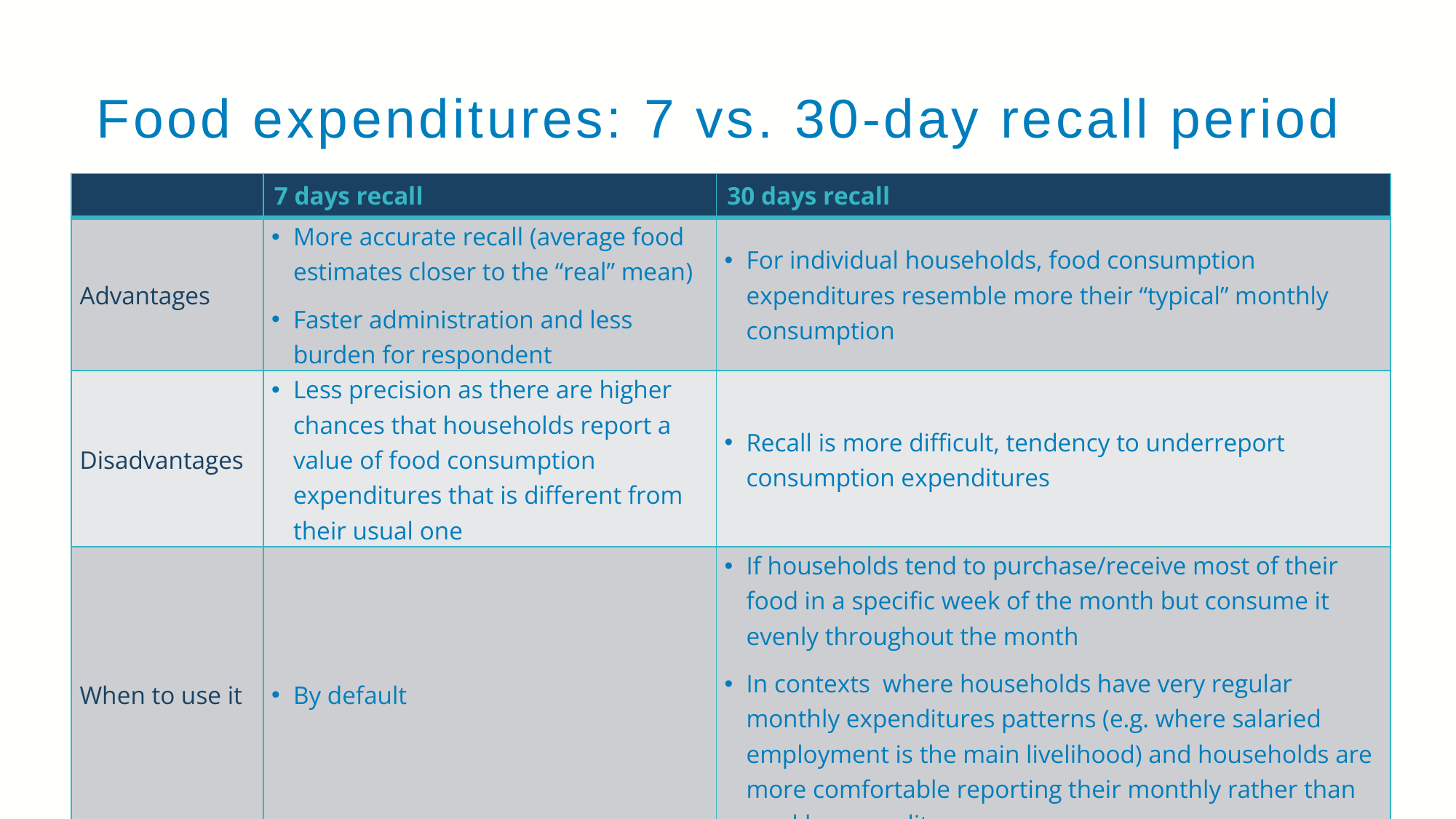

# Food expenditures: 7 vs. 30-day recall period
|  | 7 days recall | 30 days recall |
| --- | --- | --- |
| Advantages | More accurate recall (average food estimates closer to the “real” mean) Faster administration and less burden for respondent | For individual households, food consumption expenditures resemble more their “typical” monthly consumption |
| Disadvantages | Less precision as there are higher chances that households report a value of food consumption expenditures that is different from their usual one | Recall is more difficult, tendency to underreport consumption expenditures |
| When to use it | By default | If households tend to purchase/receive most of their food in a specific week of the month but consume it evenly throughout the month In contexts where households have very regular monthly expenditures patterns (e.g. where salaried employment is the main livelihood) and households are more comfortable reporting their monthly rather than weekly expenditures |